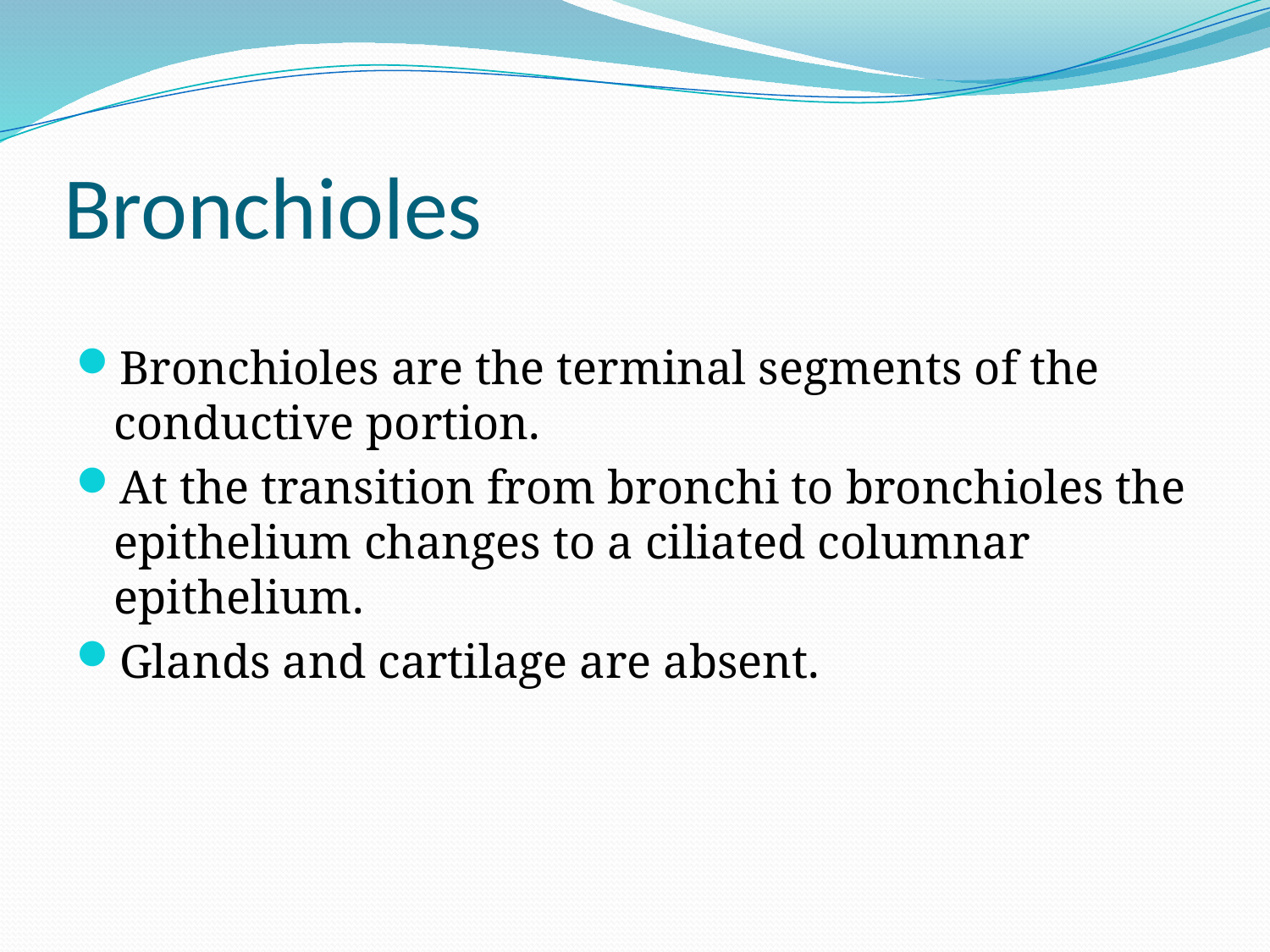

# Bronchioles

Bronchioles are the terminal segments of the conductive portion.
At the transition from bronchi to bronchioles the epithelium changes to a ciliated columnar epithelium.
Glands and cartilage are absent.